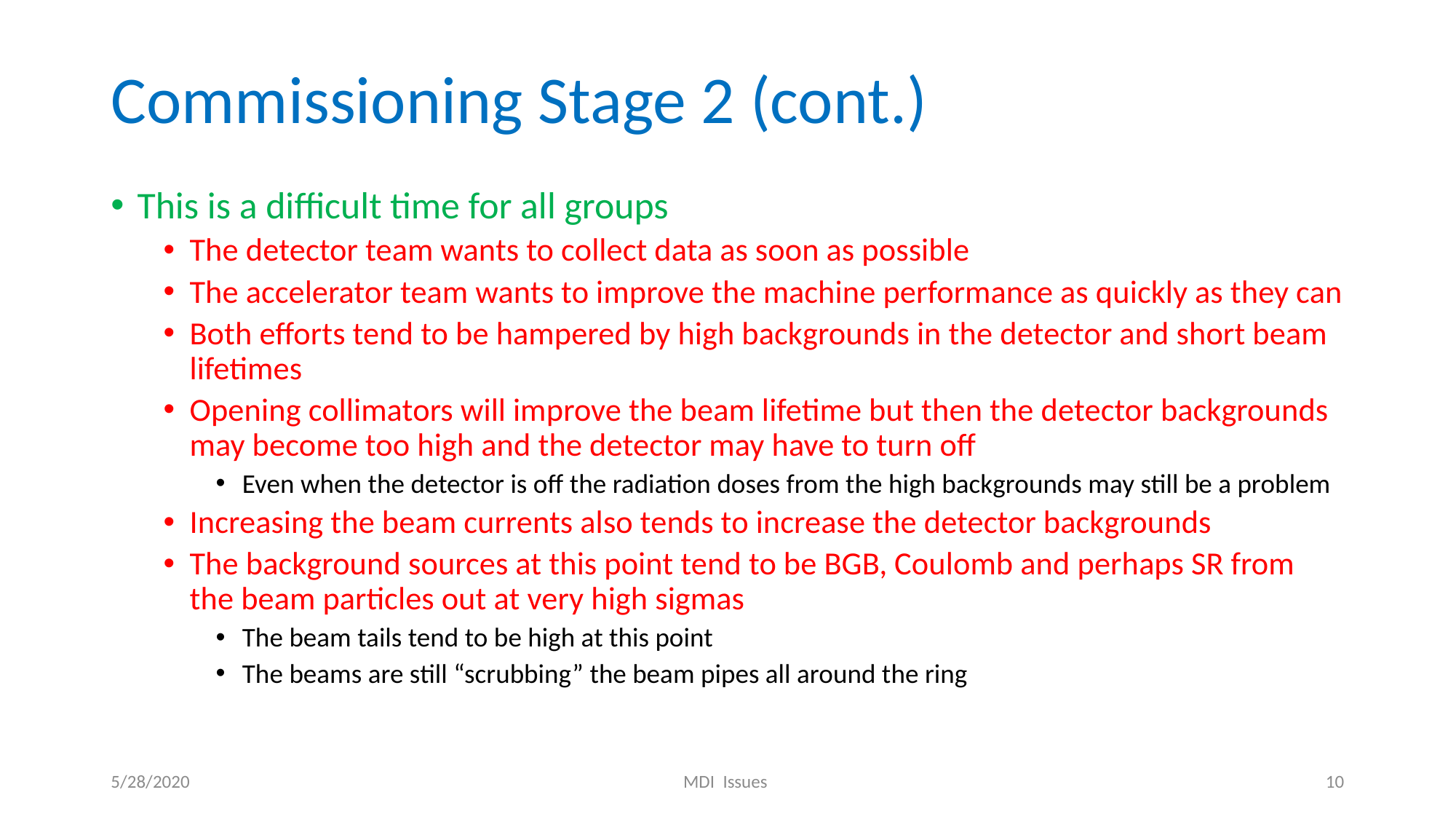

# Commissioning Stage 2 (cont.)
This is a difficult time for all groups
The detector team wants to collect data as soon as possible
The accelerator team wants to improve the machine performance as quickly as they can
Both efforts tend to be hampered by high backgrounds in the detector and short beam lifetimes
Opening collimators will improve the beam lifetime but then the detector backgrounds may become too high and the detector may have to turn off
Even when the detector is off the radiation doses from the high backgrounds may still be a problem
Increasing the beam currents also tends to increase the detector backgrounds
The background sources at this point tend to be BGB, Coulomb and perhaps SR from the beam particles out at very high sigmas
The beam tails tend to be high at this point
The beams are still “scrubbing” the beam pipes all around the ring
5/28/2020
MDI  Issues
10